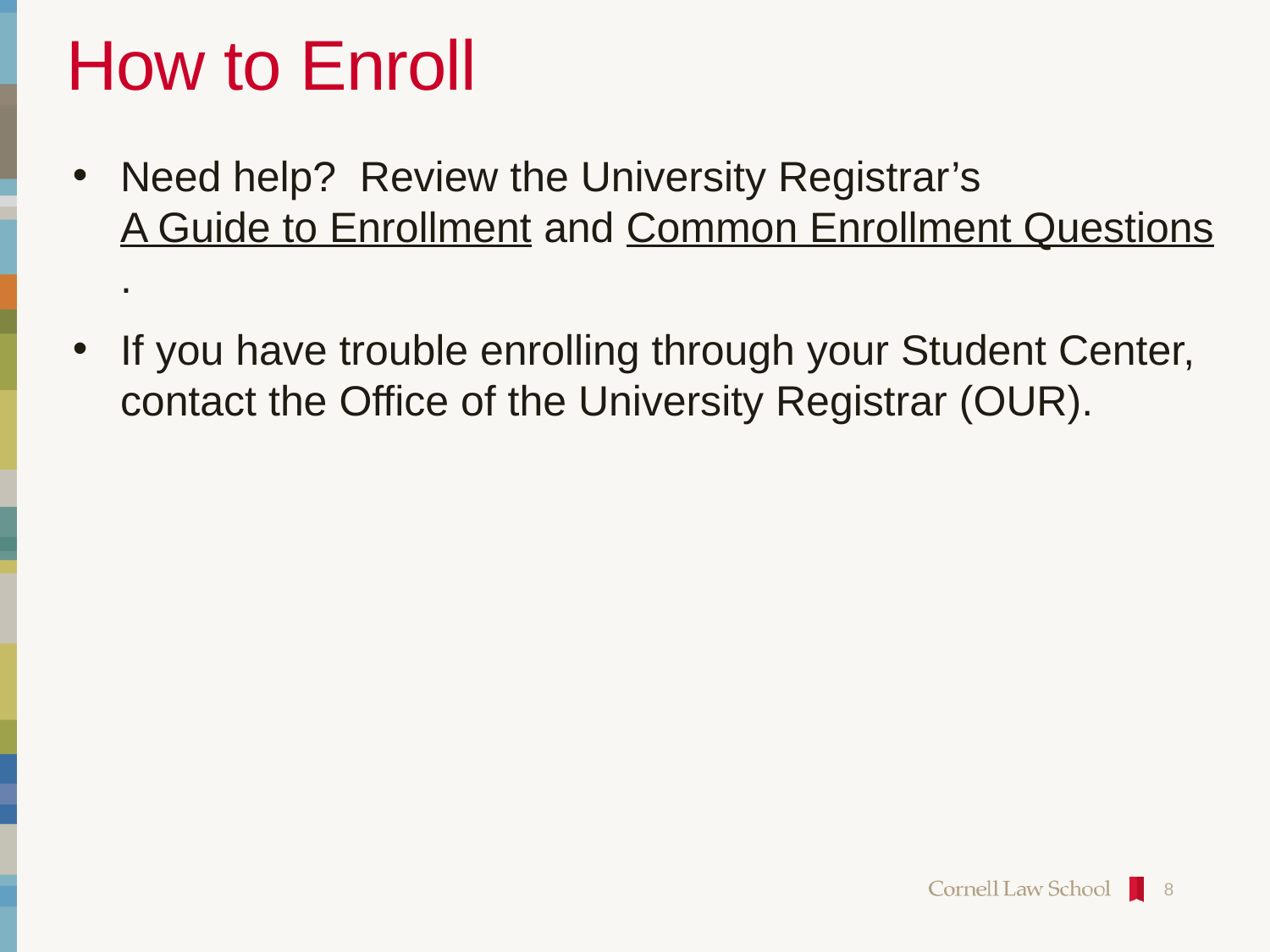

# How to Enroll
Need help?  Review the University Registrar’s A Guide to Enrollment and Common Enrollment Questions.
If you have trouble enrolling through your Student Center, contact the Office of the University Registrar (OUR).
8